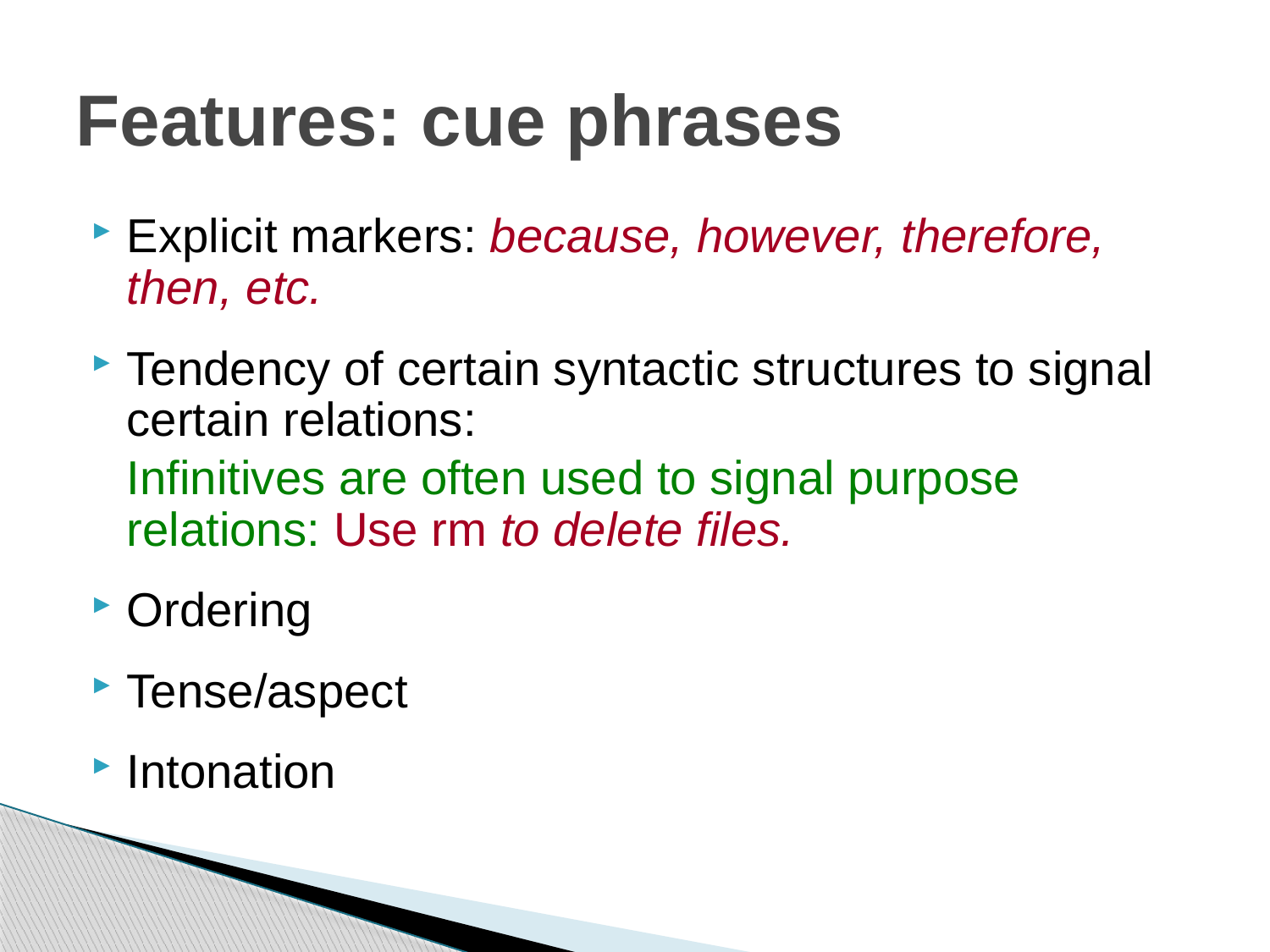

# Features: cue phrases
Explicit markers: because, however, therefore, then, etc.

Tendency of certain syntactic structures to signal certain relations:
	Infinitives are often used to signal purpose relations: Use rm to delete files.

Ordering

Tense/aspect

Intonation